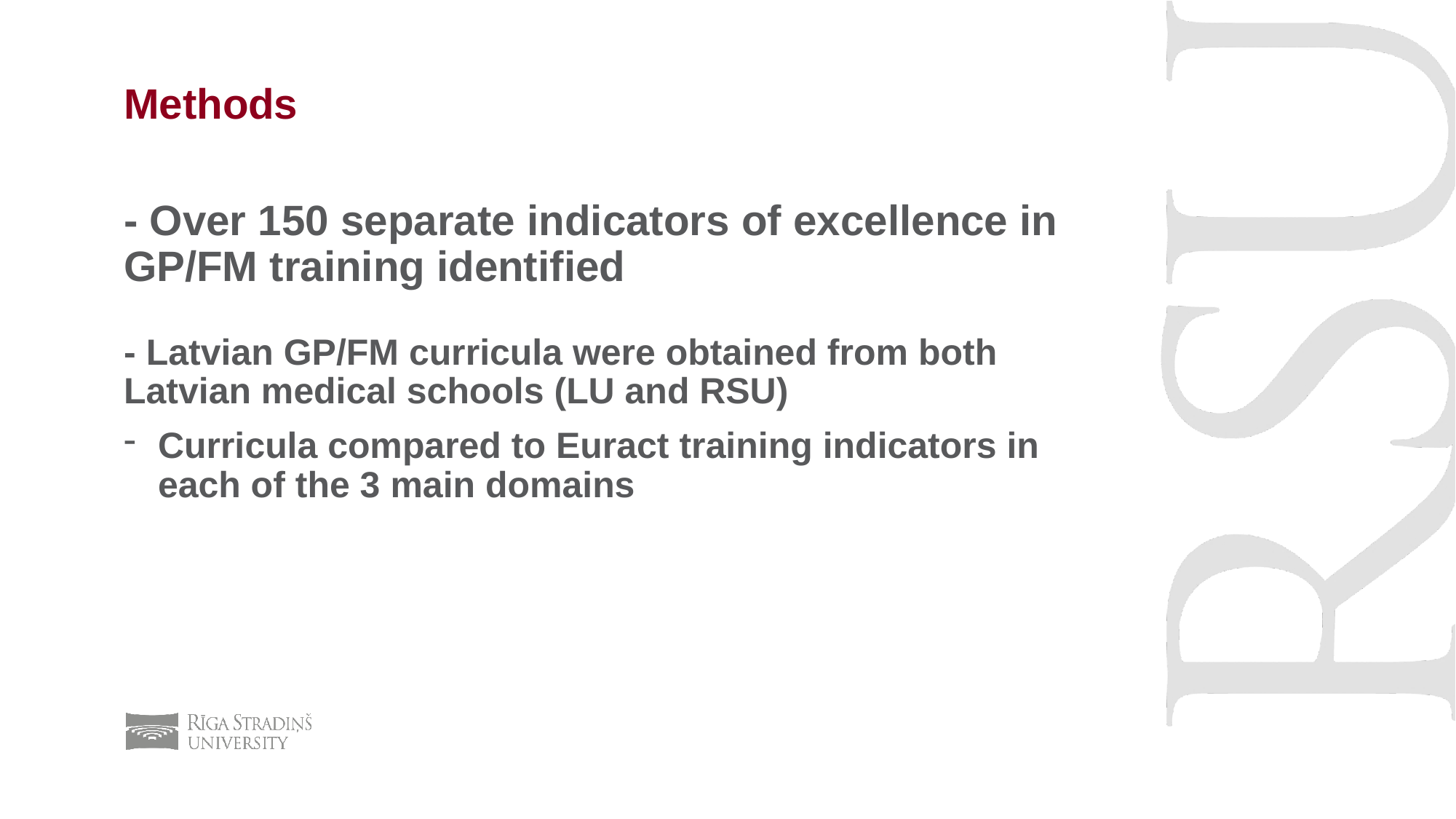

# Methods
- Over 150 separate indicators of excellence in GP/FM training identified
- Latvian GP/FM curricula were obtained from both Latvian medical schools (LU and RSU)
Curricula compared to Euract training indicators in each of the 3 main domains